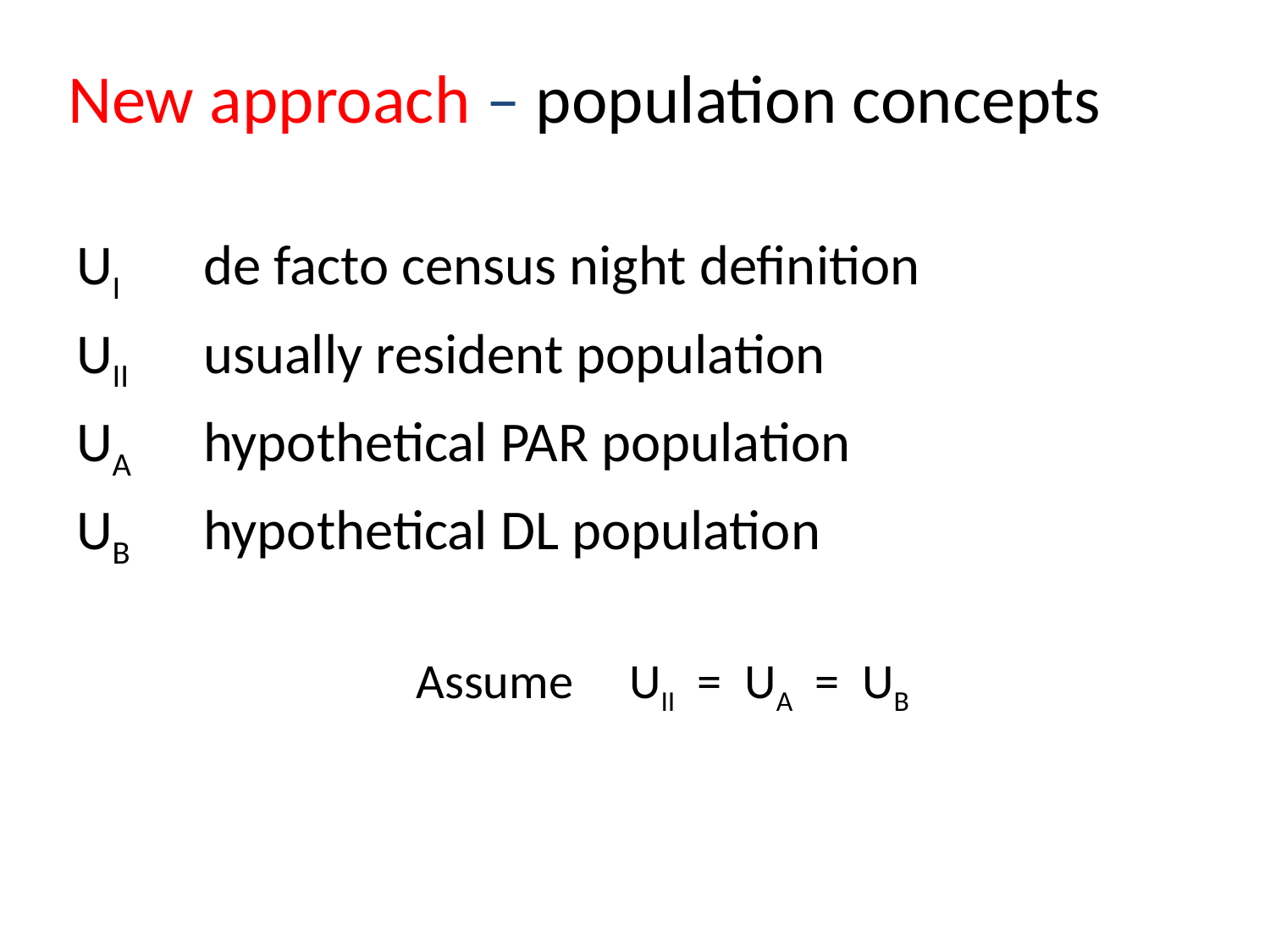

# New approach – population concepts
UI 	de facto census night definition
UII	usually resident population
UA	hypothetical PAR population
UB	hypothetical DL population

Assume     UII  =  UA  =  UB